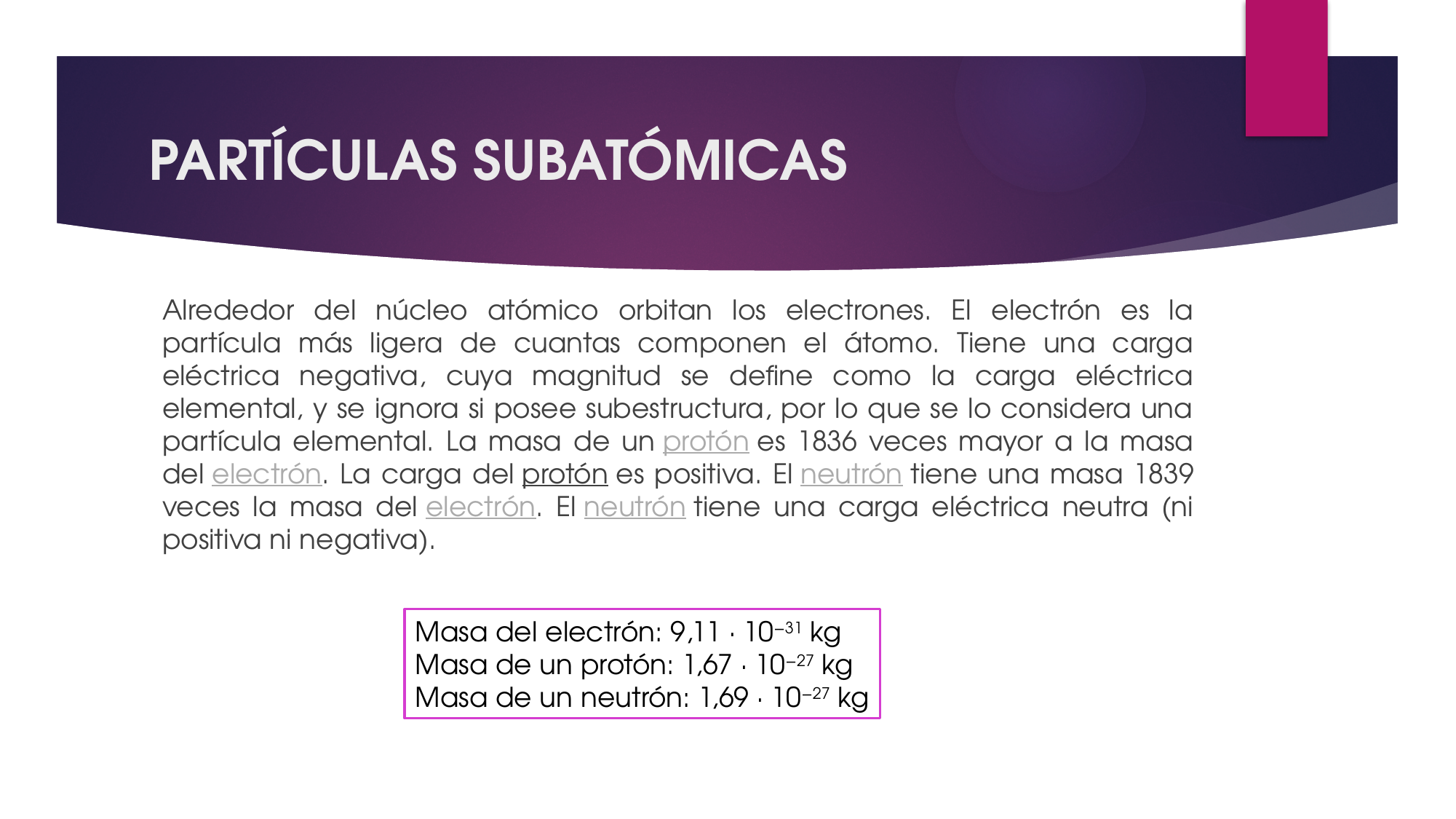

# PARTÍCULAS SUBATÓMICAS

Alrededor del núcleo atómico orbitan los electrones. El electrón es la partícula más ligera de cuantas componen el átomo. Tiene una carga eléctrica negativa, cuya magnitud se define como la carga eléctrica elemental, y se ignora si posee subestructura, por lo que se lo considera una partícula elemental. La masa de un protón es 1836 veces mayor a la masa del electrón. La carga del protón es positiva. El neutrón tiene una masa 1839 veces la masa del electrón. El neutrón tiene una carga eléctrica neutra (ni positiva ni negativa).

Masa del electrón: 9,11 · 10−31 kg
Masa de un protón: 1,67 · 10−27 kg
Masa de un neutrón: 1,69 · 10−27 kg